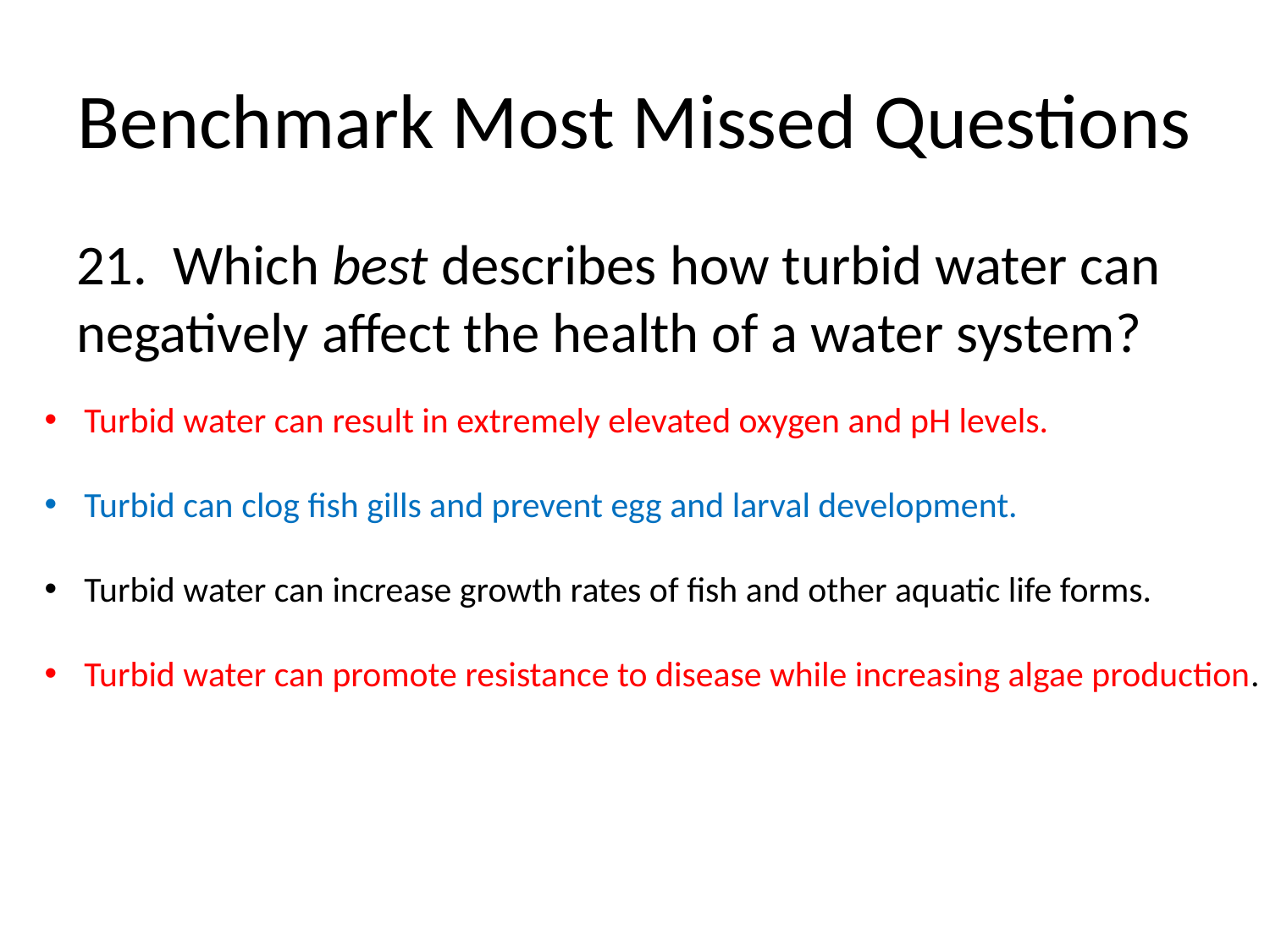

# Benchmark Most Missed Questions
21.  Which best describes how turbid water can negatively affect the health of a water system?
Turbid water can result in extremely elevated oxygen and pH levels.

Turbid can clog fish gills and prevent egg and larval development.

Turbid water can increase growth rates of fish and other aquatic life forms.

Turbid water can promote resistance to disease while increasing algae production.